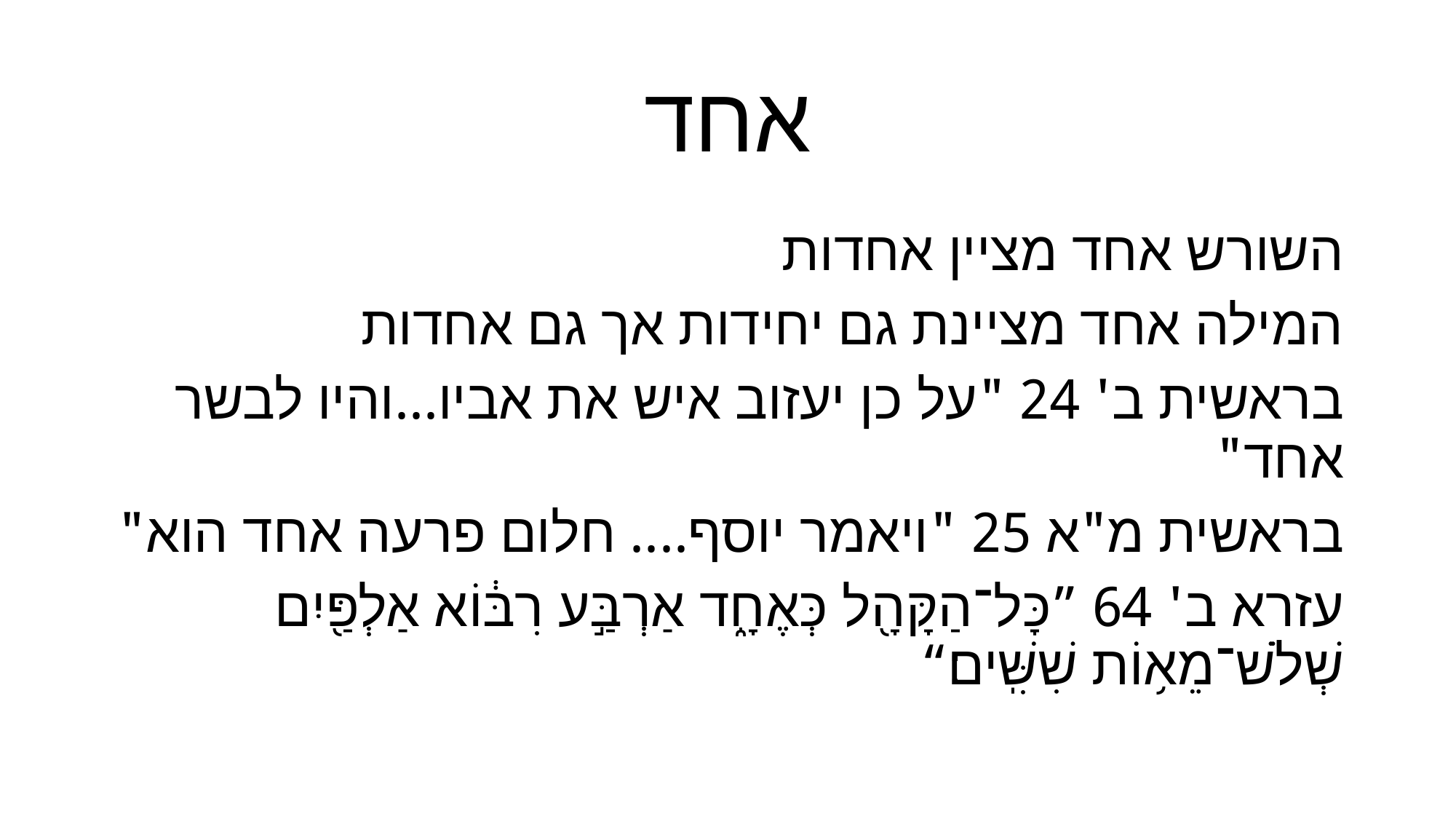

# אחד
השורש אחד מציין אחדות
המילה אחד מציינת גם יחידות אך גם אחדות
בראשית ב' 24 "על כן יעזוב איש את אביו...והיו לבשר אחד"
בראשית מ"א 25 "ויאמר יוסף.... חלום פרעה אחד הוא"
עזרא ב' 64 ”כָּל־הַקָּהָ֖ל כְּאֶחָ֑ד אַרְבַּ֣ע רִבּ֔וֹא אַלְפַּ֖יִם שְׁלֹשׁ־מֵא֥וֹת שִׁשִּֽׁים׃“‎